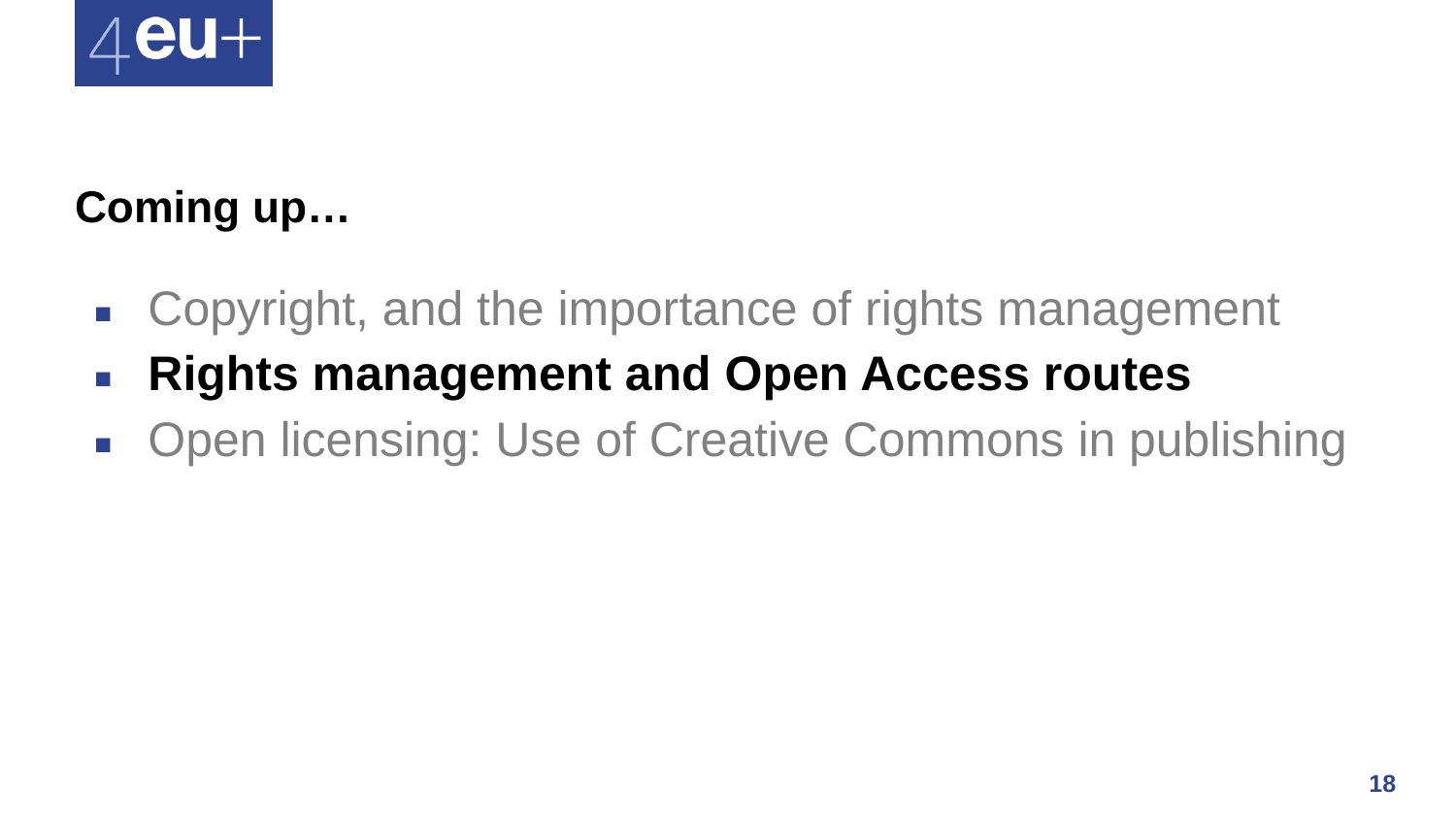

# Coming up…
Copyright, and the importance of rights management
Rights management and Open Access routes
Open licensing: Use of Creative Commons in publishing

18